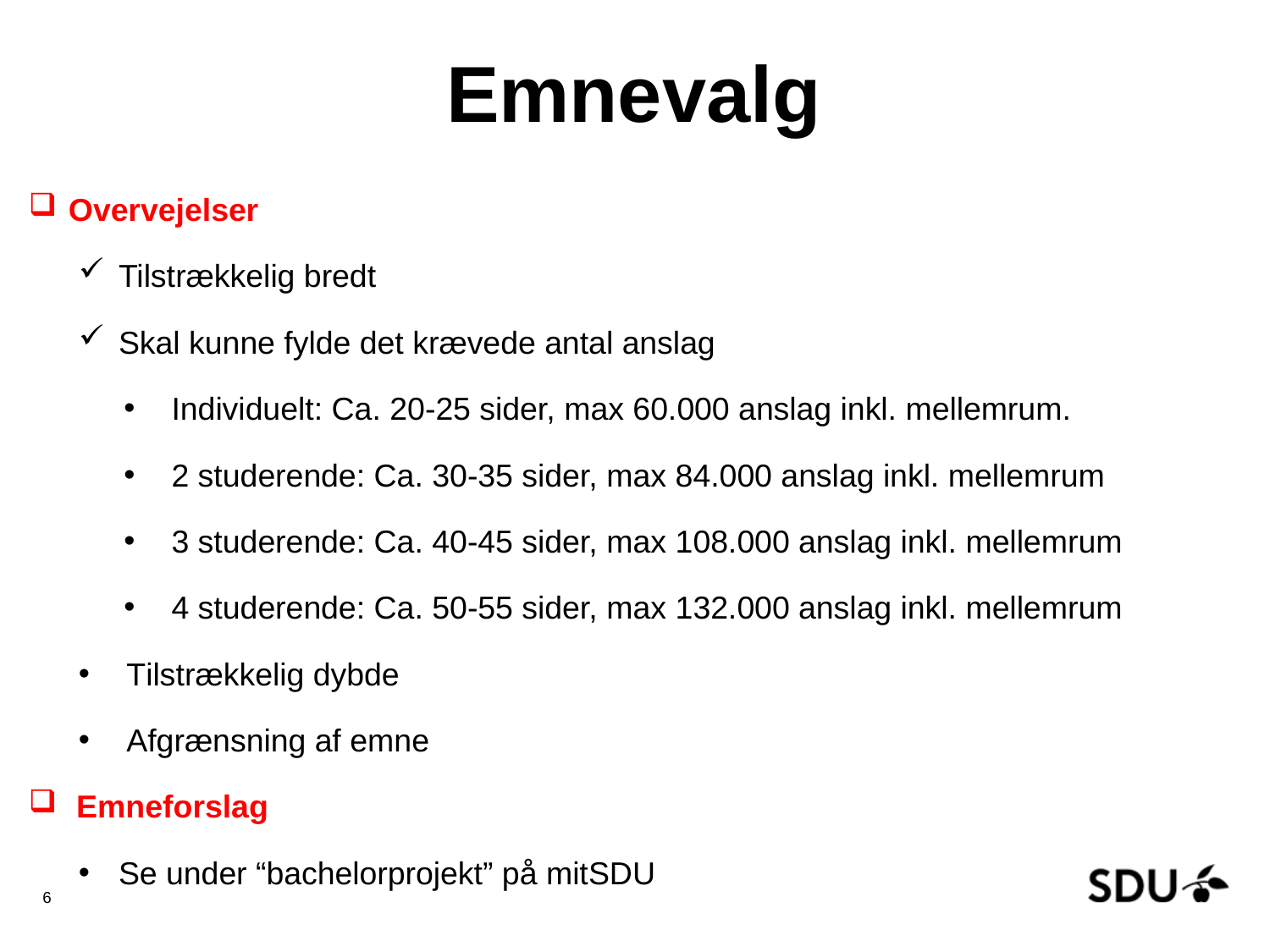

# Emnevalg
Overvejelser
Tilstrækkelig bredt
Skal kunne fylde det krævede antal anslag
Individuelt: Ca. 20-25 sider, max 60.000 anslag inkl. mellemrum.
2 studerende: Ca. 30-35 sider, max 84.000 anslag inkl. mellemrum
3 studerende: Ca. 40-45 sider, max 108.000 anslag inkl. mellemrum
4 studerende: Ca. 50-55 sider, max 132.000 anslag inkl. mellemrum
Tilstrækkelig dybde
Afgrænsning af emne
Emneforslag
Se under “bachelorprojekt” på mitSDU
6